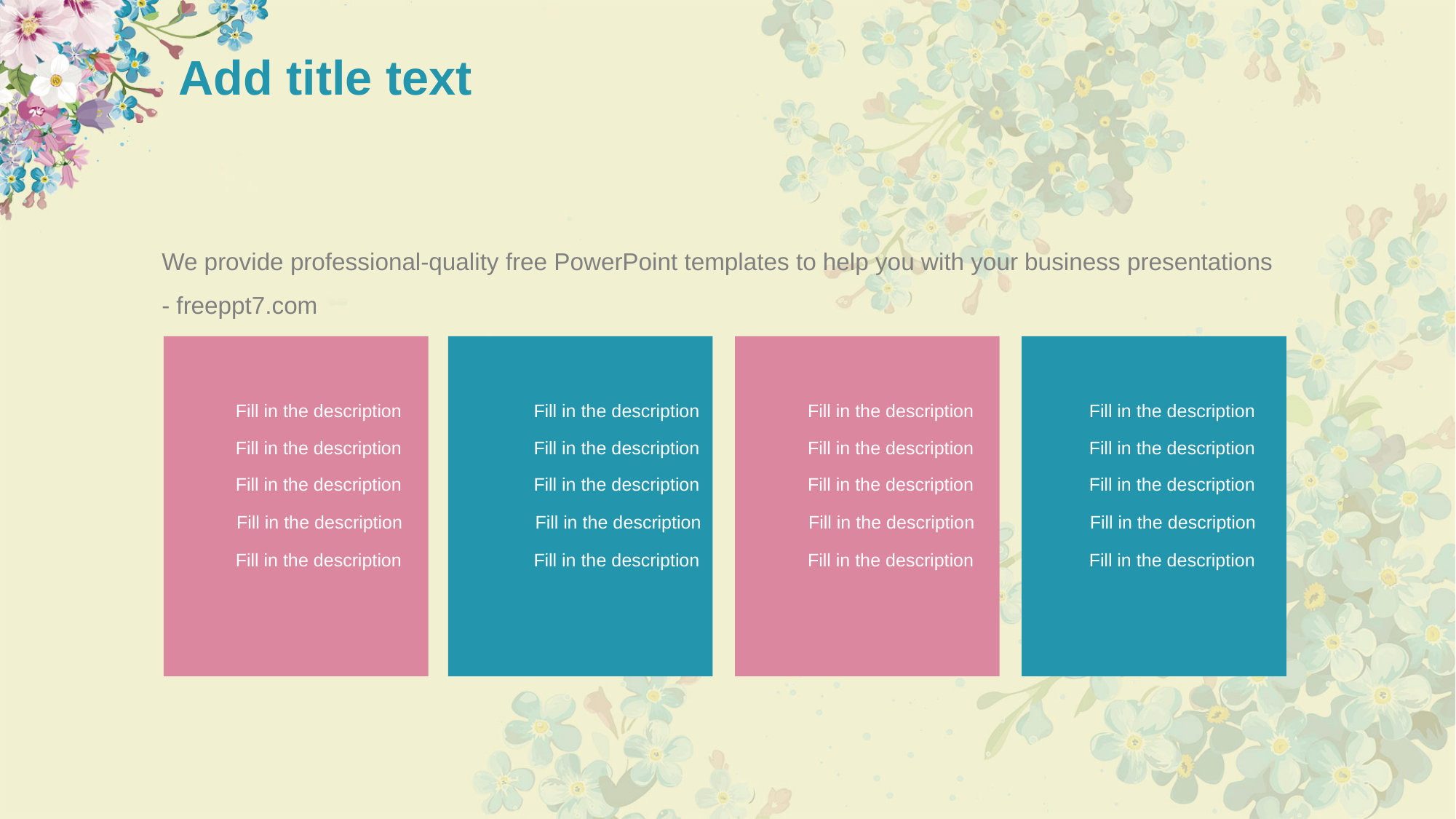

# Add title text
We provide professional-quality free PowerPoint templates to help you with your business presentations - freeppt7.com

Fill in the description

Fill in the description

Fill in the description

Fill in the description

Fill in the description

Fill in the description

Fill in the description

Fill in the description

Fill in the description

Fill in the description

Fill in the description

Fill in the description

Fill in the description

Fill in the description

Fill in the description

Fill in the description

Fill in the description

Fill in the description

Fill in the description

Fill in the description